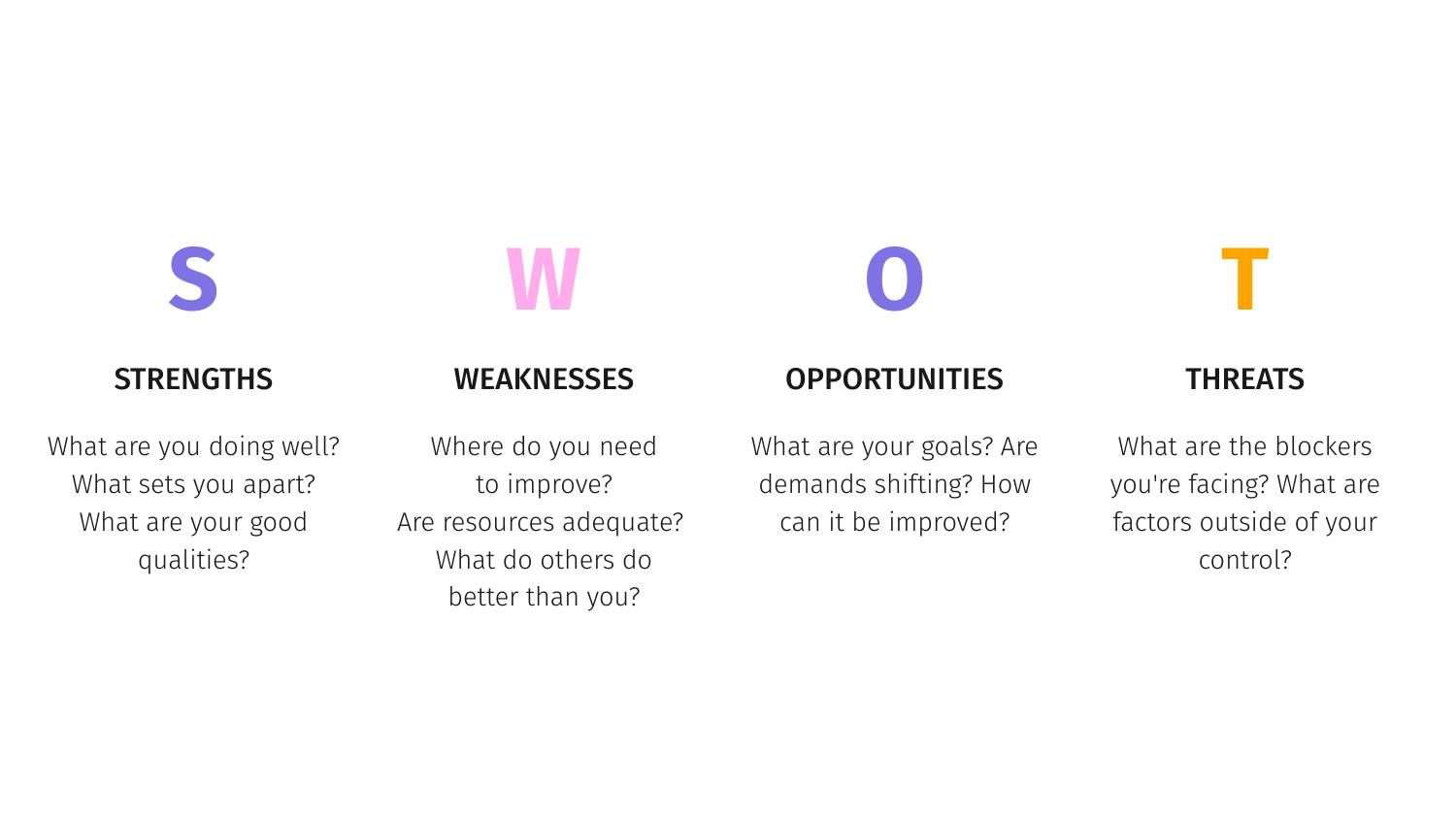

S
STRENGTHS
What are you doing well? What sets you apart? What are your good qualities?
W
WEAKNESSES
Where do you need
 to improve?
Are resources adequate?
What do others do better than you?
O
OPPORTUNITIES
What are your goals? Are demands shifting? How can it be improved?
T
THREATS
What are the blockers you're facing? What are factors outside of your control?